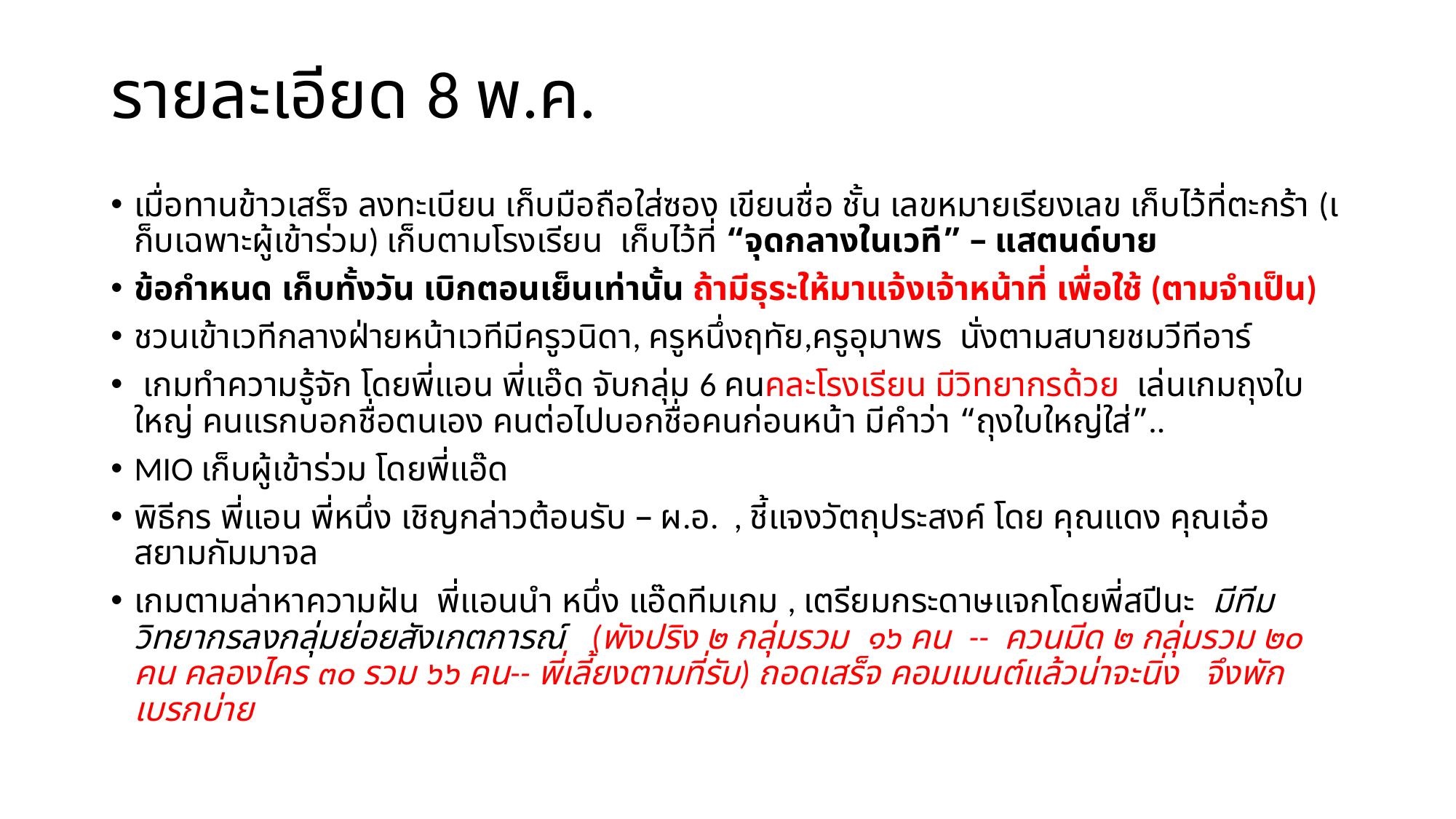

# รายละเอียด 8 พ.ค.
เมื่อทานข้าวเสร็จ ลงทะเบียน เก็บมือถือใส่ซอง เขียนชื่อ ชั้น เลขหมายเรียงเลข เก็บไว้ที่ตะกร้า (เก็บเฉพาะผู้เข้าร่วม) เก็บตามโรงเรียน  เก็บไว้ที่ “จุดกลางในเวที” – แสตนด์บาย
ข้อกำหนด เก็บทั้งวัน เบิกตอนเย็นเท่านั้น ถ้ามีธุระให้มาแจ้งเจ้าหน้าที่ เพื่อใช้ (ตามจำเป็น)
ชวนเข้าเวทีกลางฝ่ายหน้าเวทีมีครูวนิดา, ครูหนึ่งฤทัย,ครูอุมาพร  นั่งตามสบายชมวีทีอาร์
 เกมทำความรู้จัก โดยพี่แอน พี่แอ๊ด จับกลุ่ม 6 คนคละโรงเรียน มีวิทยากรด้วย  เล่นเกมถุงใบใหญ่ คนแรกบอกชื่อตนเอง คนต่อไปบอกชื่อคนก่อนหน้า มีคำว่า “ถุงใบใหญ่ใส่”..
MIO เก็บผู้เข้าร่วม โดยพี่แอ๊ด
พิธีกร พี่แอน พี่หนึ่ง เชิญกล่าวต้อนรับ – ผ.อ.  , ชี้แจงวัตถุประสงค์ โดย คุณแดง คุณเอ๋อ สยามกัมมาจล
เกมตามล่าหาความฝัน  พี่แอนนำ หนึ่ง แอ๊ดทีมเกม , เตรียมกระดาษแจกโดยพี่สปีนะ  มีทีมวิทยากรลงกลุ่มย่อยสังเกตการณ์   (พังปริง ๒ กลุ่มรวม  ๑๖ คน  --  ควนมีด ๒ กลุ่มรวม ๒๐ คน คลองไคร ๓๐ รวม ๖๖ คน-- พี่เลี้ยงตามที่รับ) ถอดเสร็จ คอมเมนต์แล้วน่าจะนิ่ง   จึงพักเบรกบ่าย